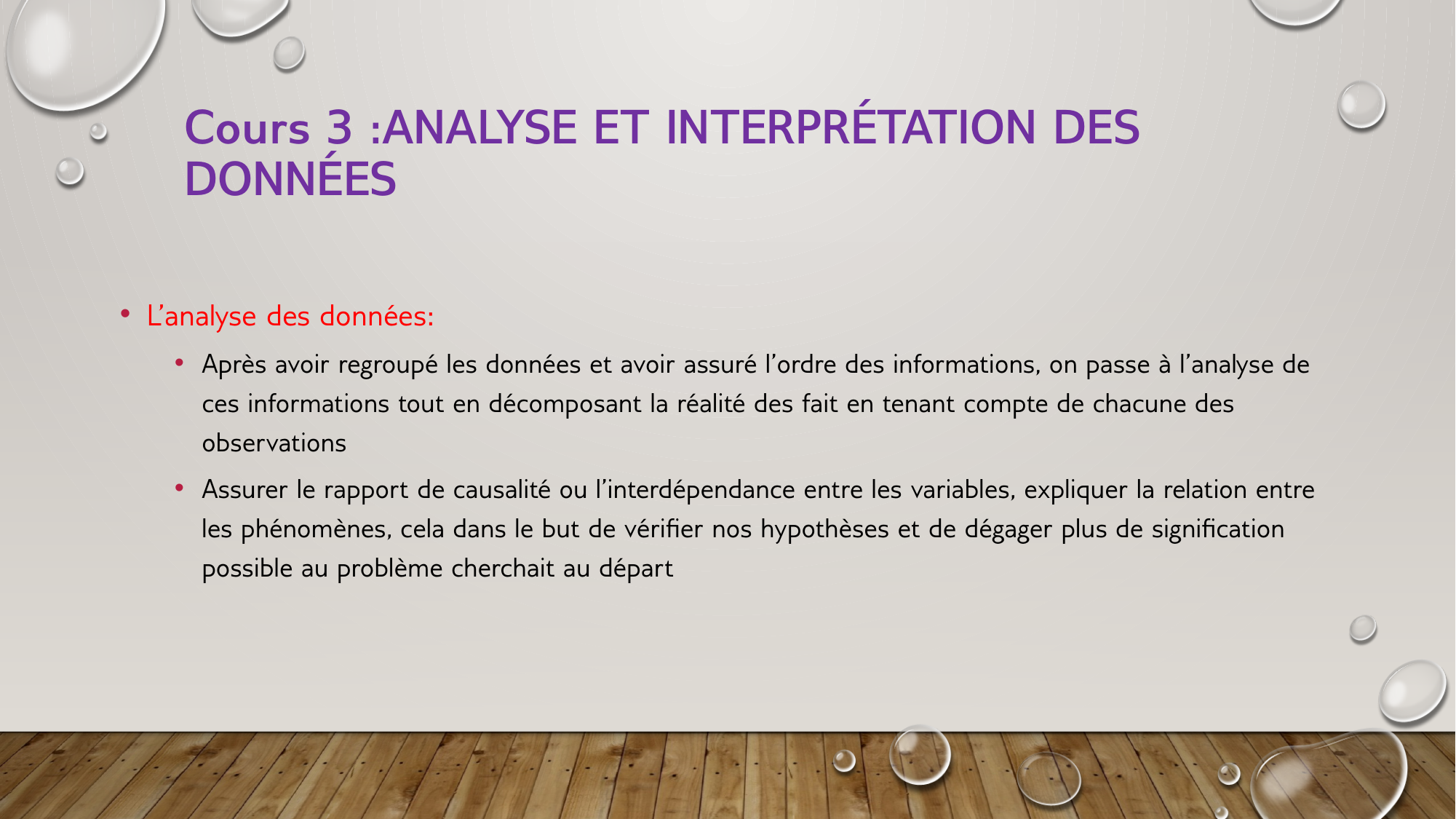

# Cours 3 :Analyse et interprétation des données
L’analyse des données:
Après avoir regroupé les données et avoir assuré l’ordre des informations, on passe à l’analyse de ces informations tout en décomposant la réalité des fait en tenant compte de chacune des observations
Assurer le rapport de causalité ou l’interdépendance entre les variables, expliquer la relation entre les phénomènes, cela dans le but de vérifier nos hypothèses et de dégager plus de signification possible au problème cherchait au départ